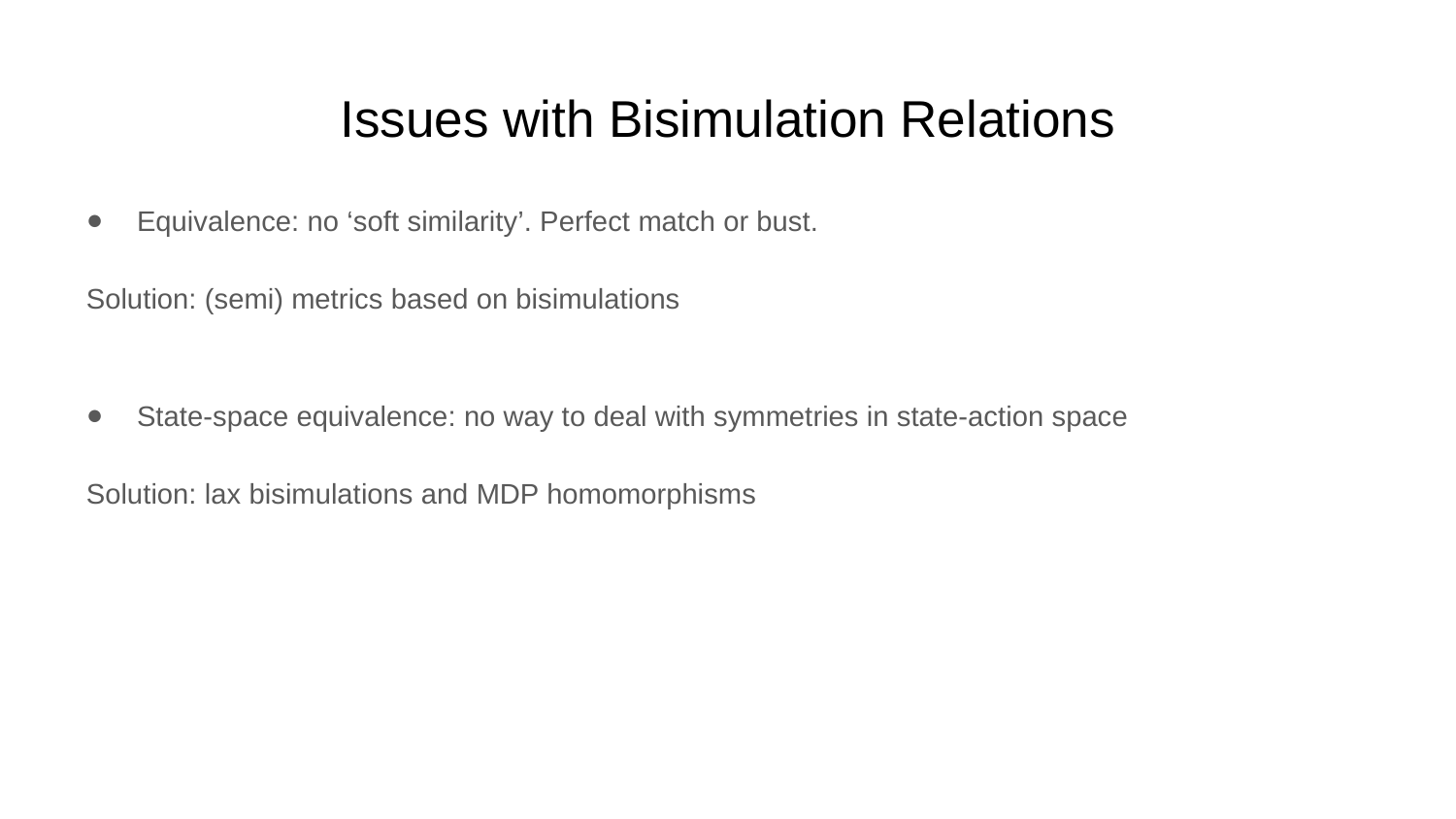

# Issues with Bisimulation Relations
Equivalence: no ‘soft similarity’. Perfect match or bust.

Solution: (semi) metrics based on bisimulations

State-space equivalence: no way to deal with symmetries in state-action space

Solution: lax bisimulations and MDP homomorphisms